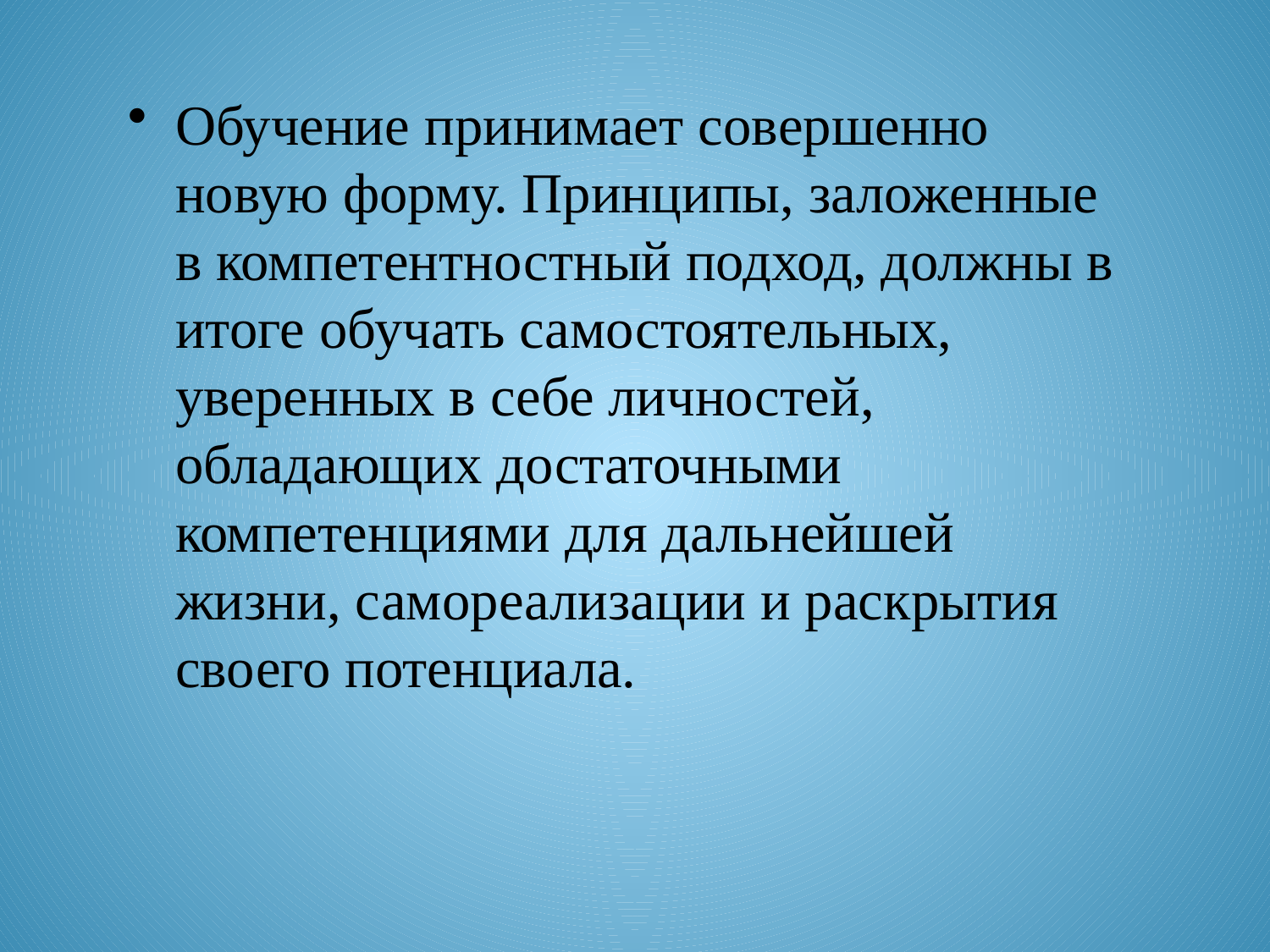

Обучение принимает совершенно новую форму. Принципы, заложенные в компетентностный подход, должны в итоге обучать самостоятельных, уверенных в себе личностей, обладающих достаточными компетенциями для дальнейшей жизни, самореализации и раскрытия своего потенциала.